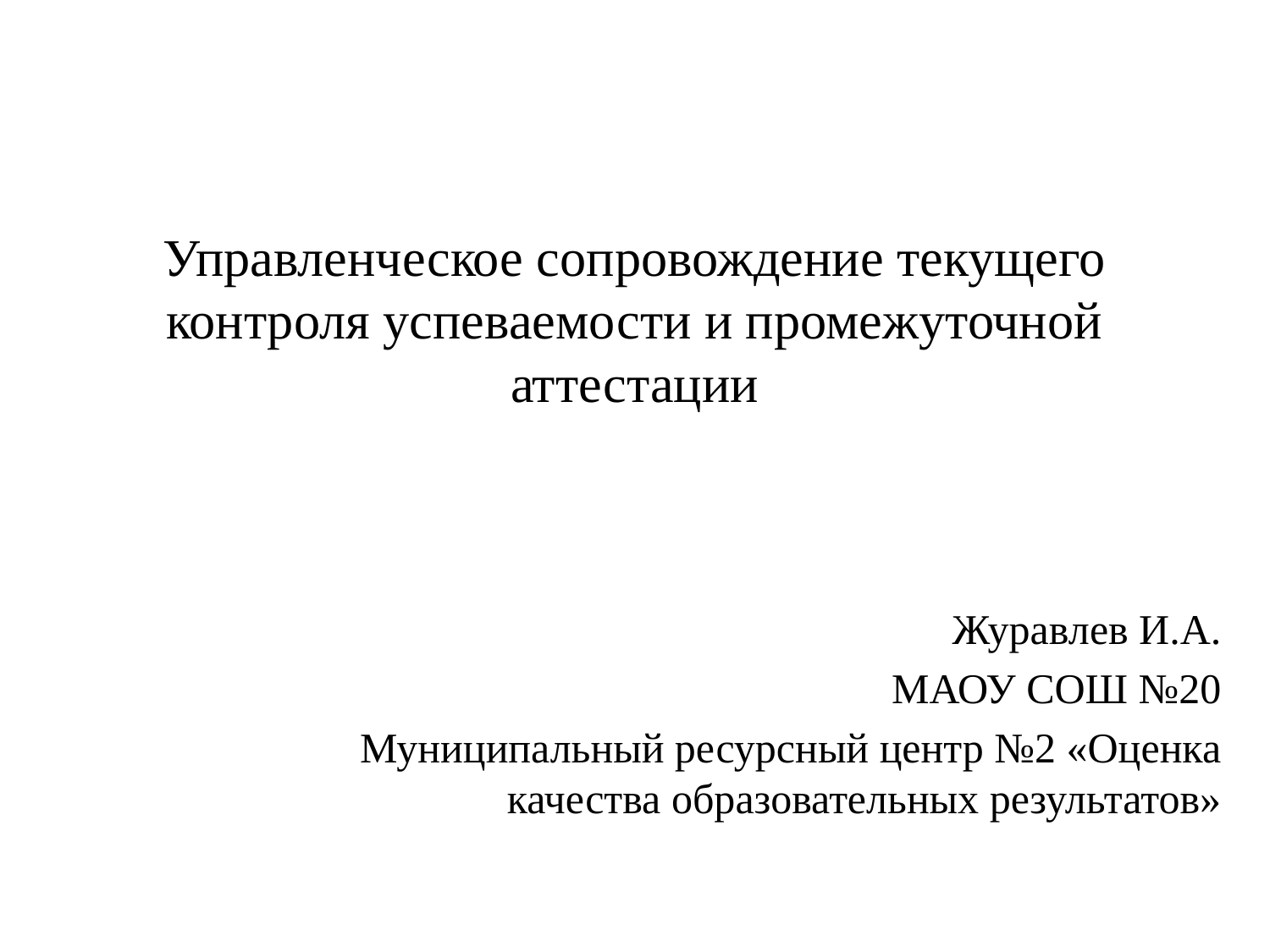

# Управленческое сопровождение текущего контроля успеваемости и промежуточной аттестации
Журавлев И.А.
МАОУ СОШ №20
Муниципальный ресурсный центр №2 «Оценка качества образовательных результатов»